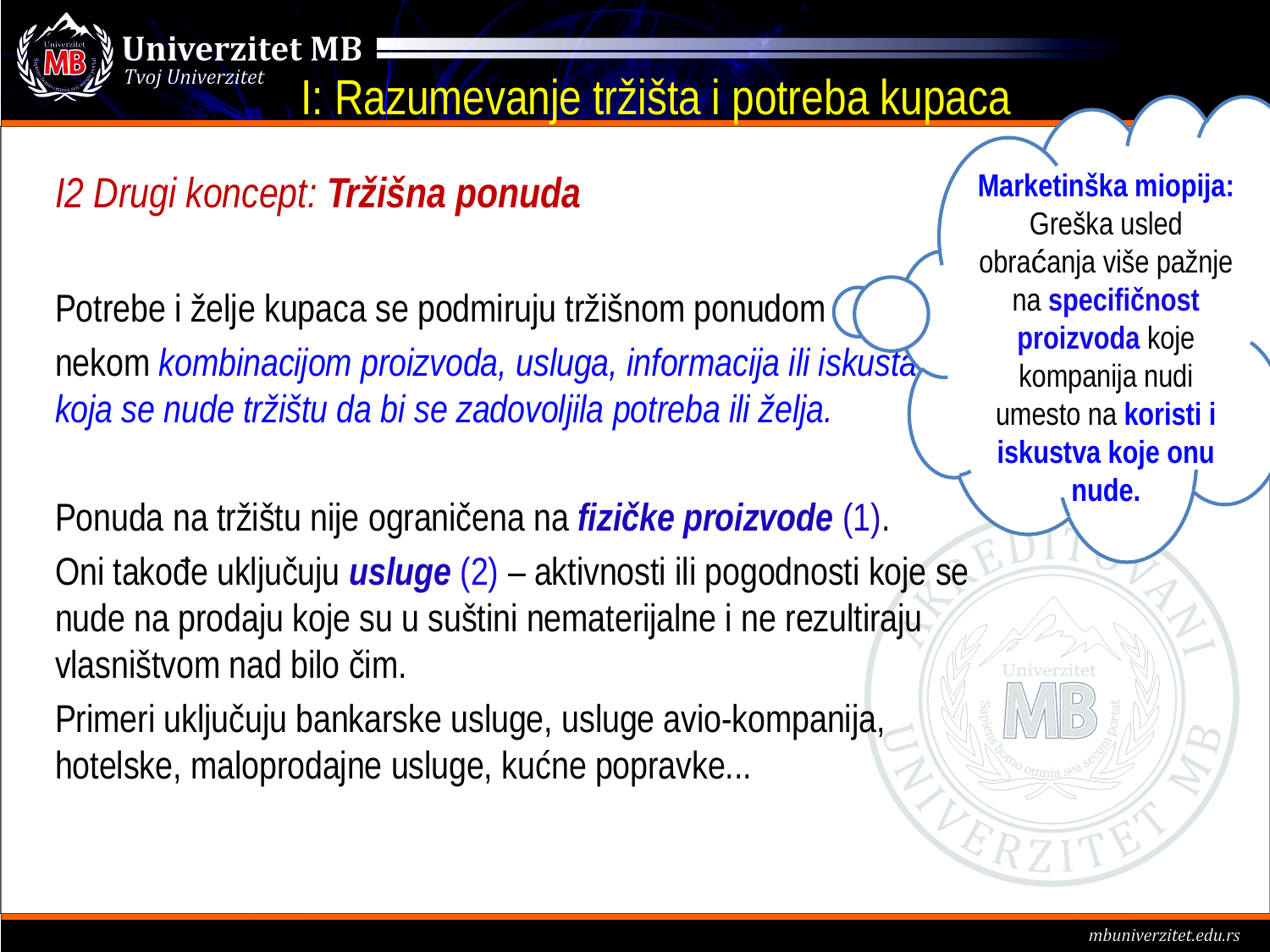

# I: Razumevanje tržišta i potreba kupaca

Marketinška miopija:
Greška usled obrać́anja više pažnje na specifičnost proizvoda koje kompanija nudi umesto na koristi i iskustva koje onu nude.
I2 Drugi koncept: Tržišna ponuda

Potrebe i želje kupaca se podmiruju tržišnom ponudom –
nekom kombinacijom proizvoda, usluga, informacija ili iskustava koja se nude tržištu da bi se zadovoljila potreba ili želja.

Ponuda na tržištu nije ograničena na fizičke proizvode (1).
Oni takođe uključuju usluge (2) – aktivnosti ili pogodnosti koje se nude na prodaju koje su u suštini nematerijalne i ne rezultiraju vlasništvom nad bilo čim.
Primeri uključuju bankarske usluge, usluge avio-kompanija, hotelske, maloprodajne usluge, kućne popravke...